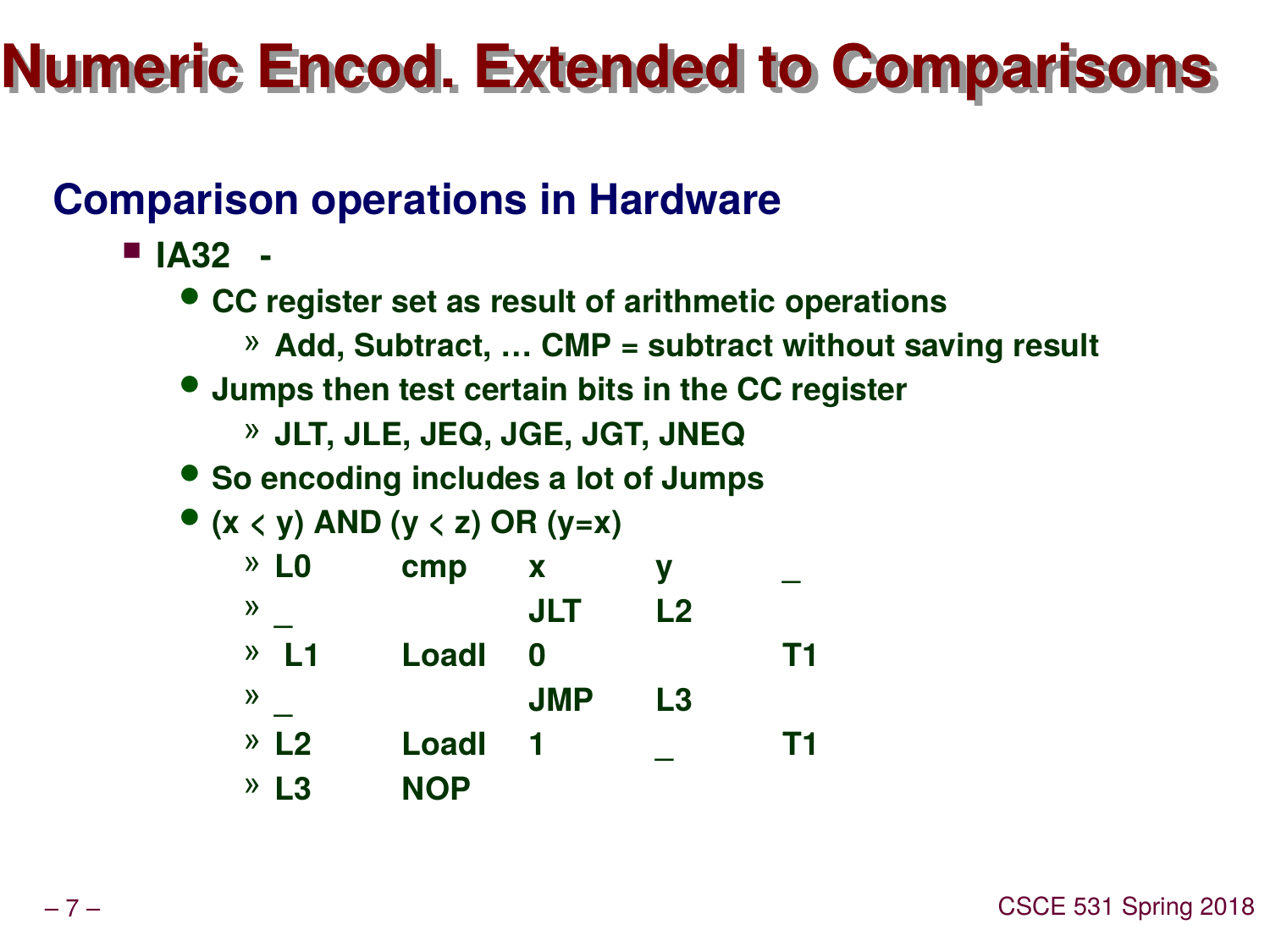

# Numeric Encod. Extended to Comparisons
Comparison operations in Hardware
IA32   -
CC register set as result of arithmetic operations
Add, Subtract, … CMP = subtract without saving result
Jumps then test certain bits in the CC register
JLT, JLE, JEQ, JGE, JGT, JNEQ
So encoding includes a lot of Jumps
(x < y) AND (y < z) OR (y=x)
L0	cmp	x	y	_
_		JLT	L2
 L1	LoadI	0		T1
_		JMP	L3
L2	LoadI	1	_	T1
L3	NOP